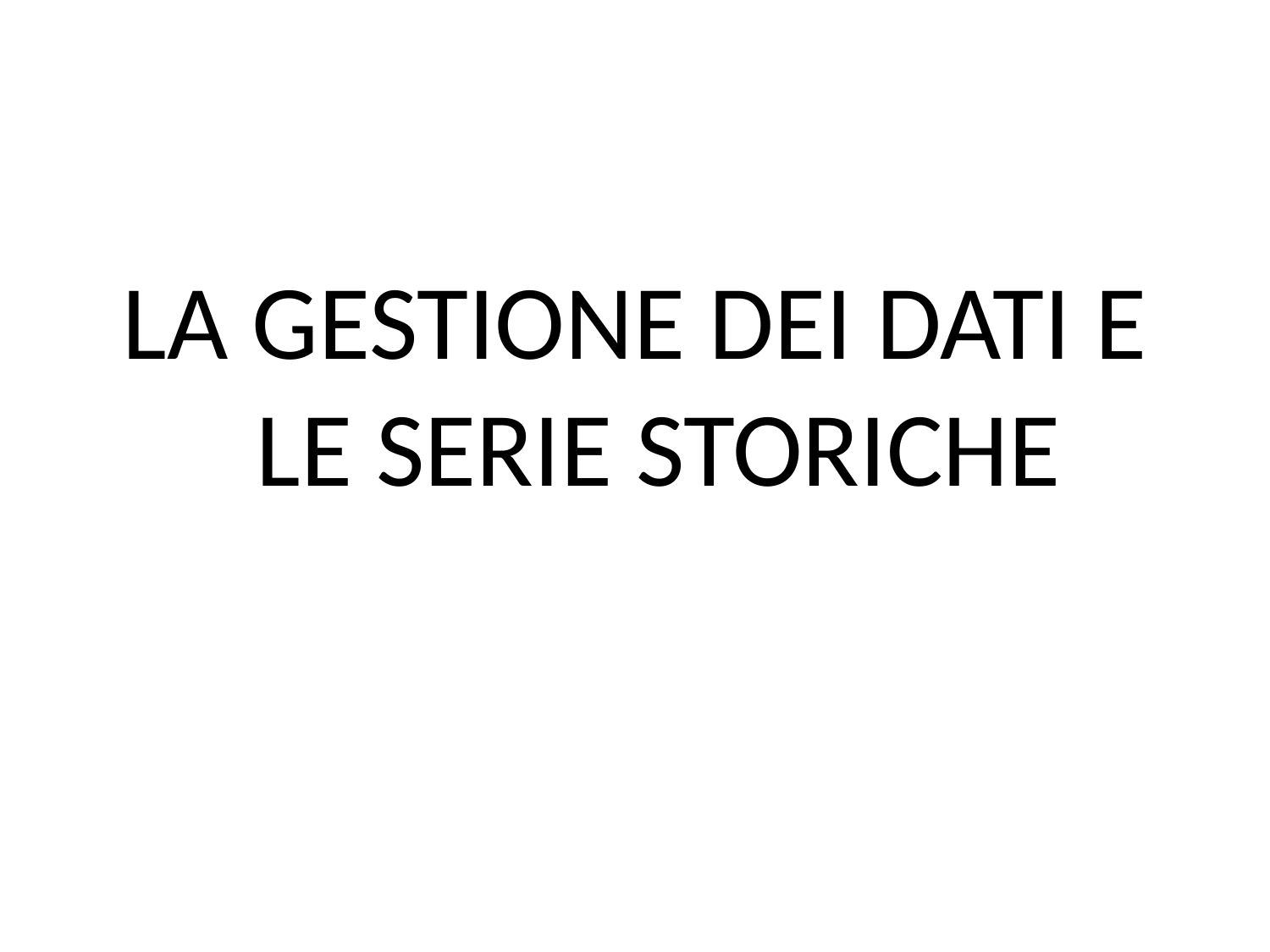

LA GESTIONE DEI DATI E LE SERIE STORICHE